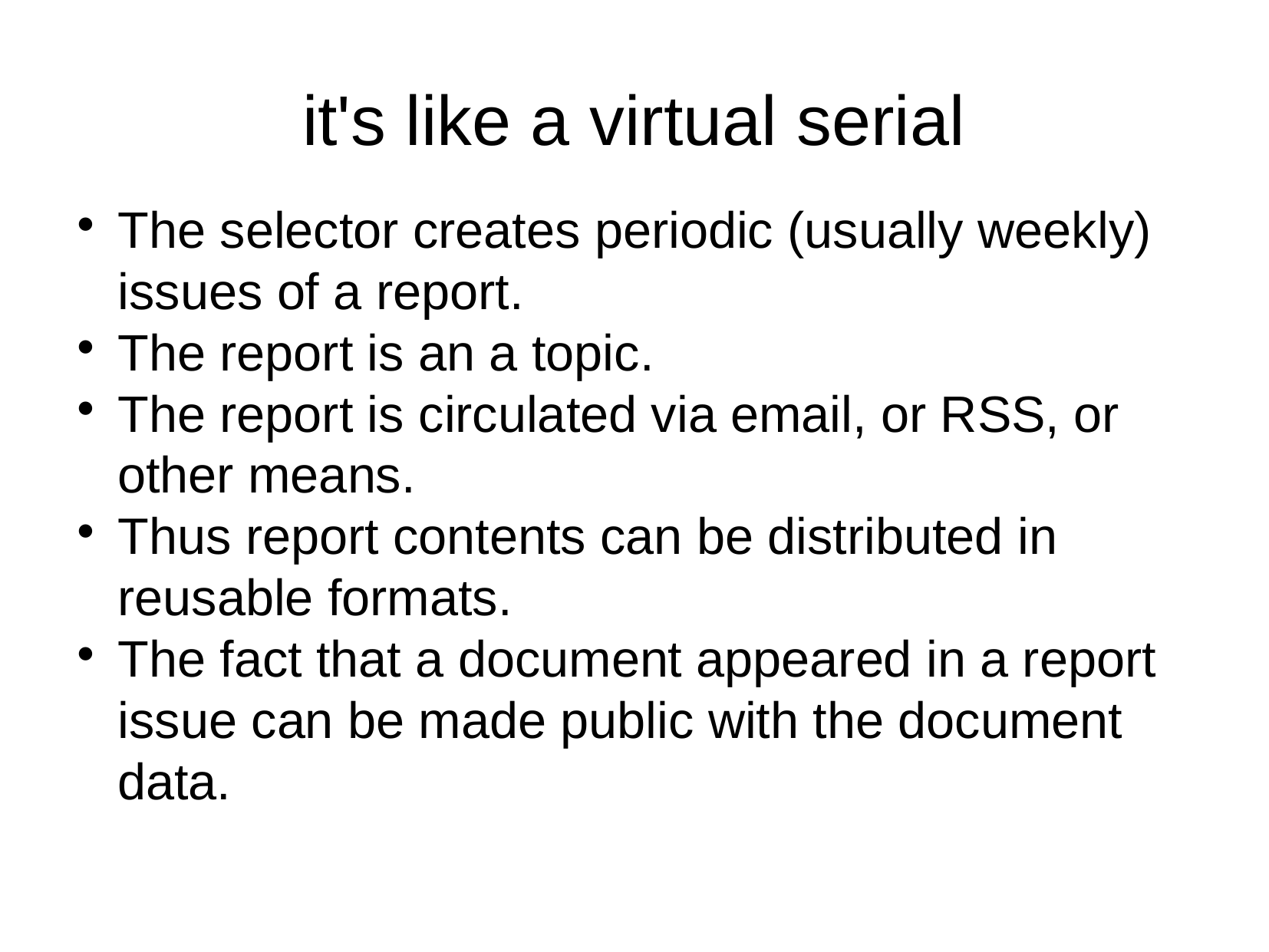

it's like a virtual serial
The selector creates periodic (usually weekly) issues of a report.
The report is an a topic.
The report is circulated via email, or RSS, or other means.
Thus report contents can be distributed in reusable formats.
The fact that a document appeared in a report issue can be made public with the document data.